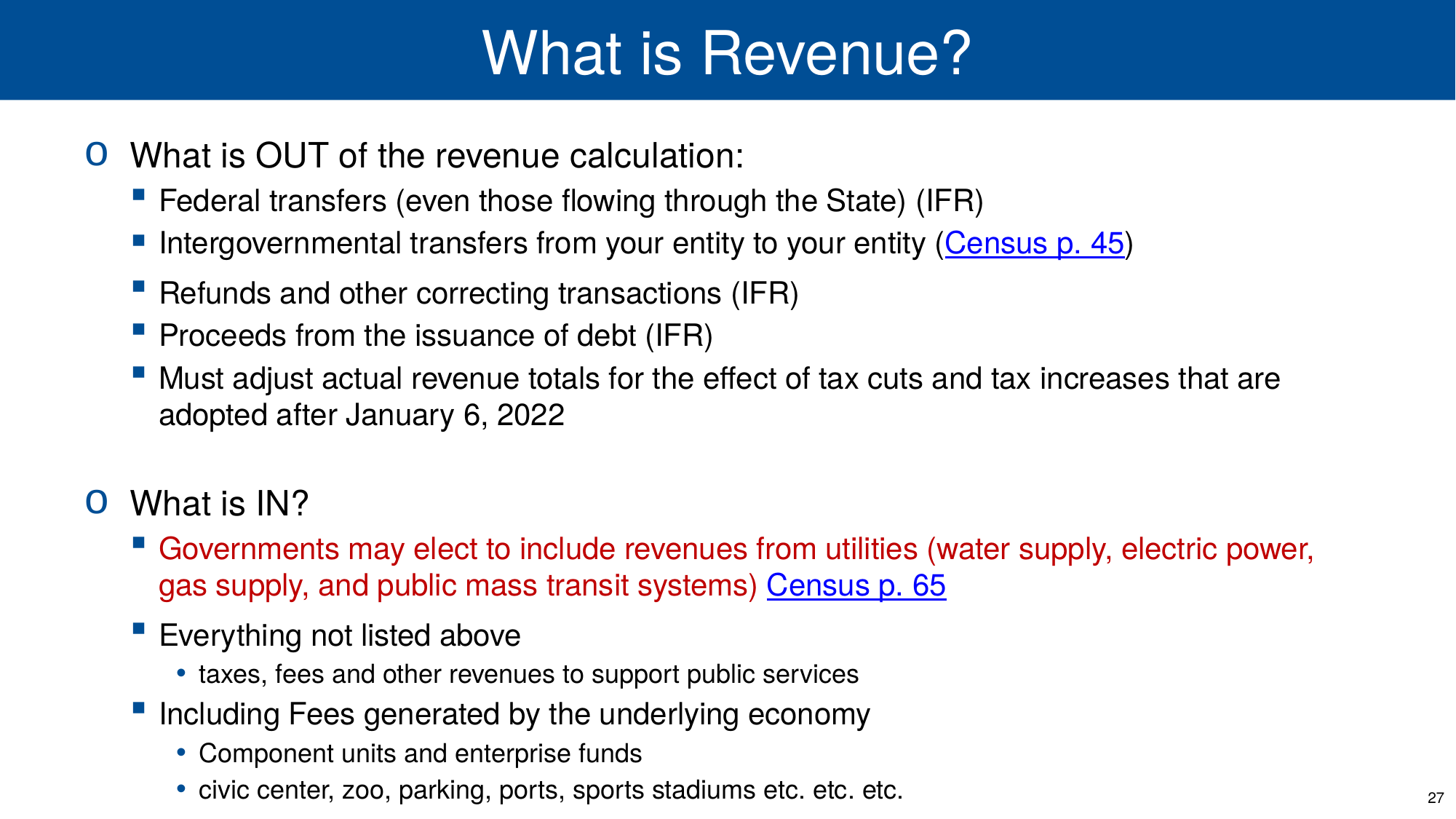

# What is Revenue?
What is OUT of the revenue calculation:
Federal transfers (even those flowing through the State) (IFR)
Intergovernmental transfers from your entity to your entity (Census p. 45)
Refunds and other correcting transactions (IFR)
Proceeds from the issuance of debt (IFR)
Must adjust actual revenue totals for the effect of tax cuts and tax increases that are adopted after January 6, 2022

What is IN?
Governments may elect to include revenues from utilities (water supply, electric power, gas supply, and public mass transit systems) Census p. 65
Everything not listed above
taxes, fees and other revenues to support public services
Including Fees generated by the underlying economy
Component units and enterprise funds
civic center, zoo, parking, ports, sports stadiums etc. etc. etc.

27